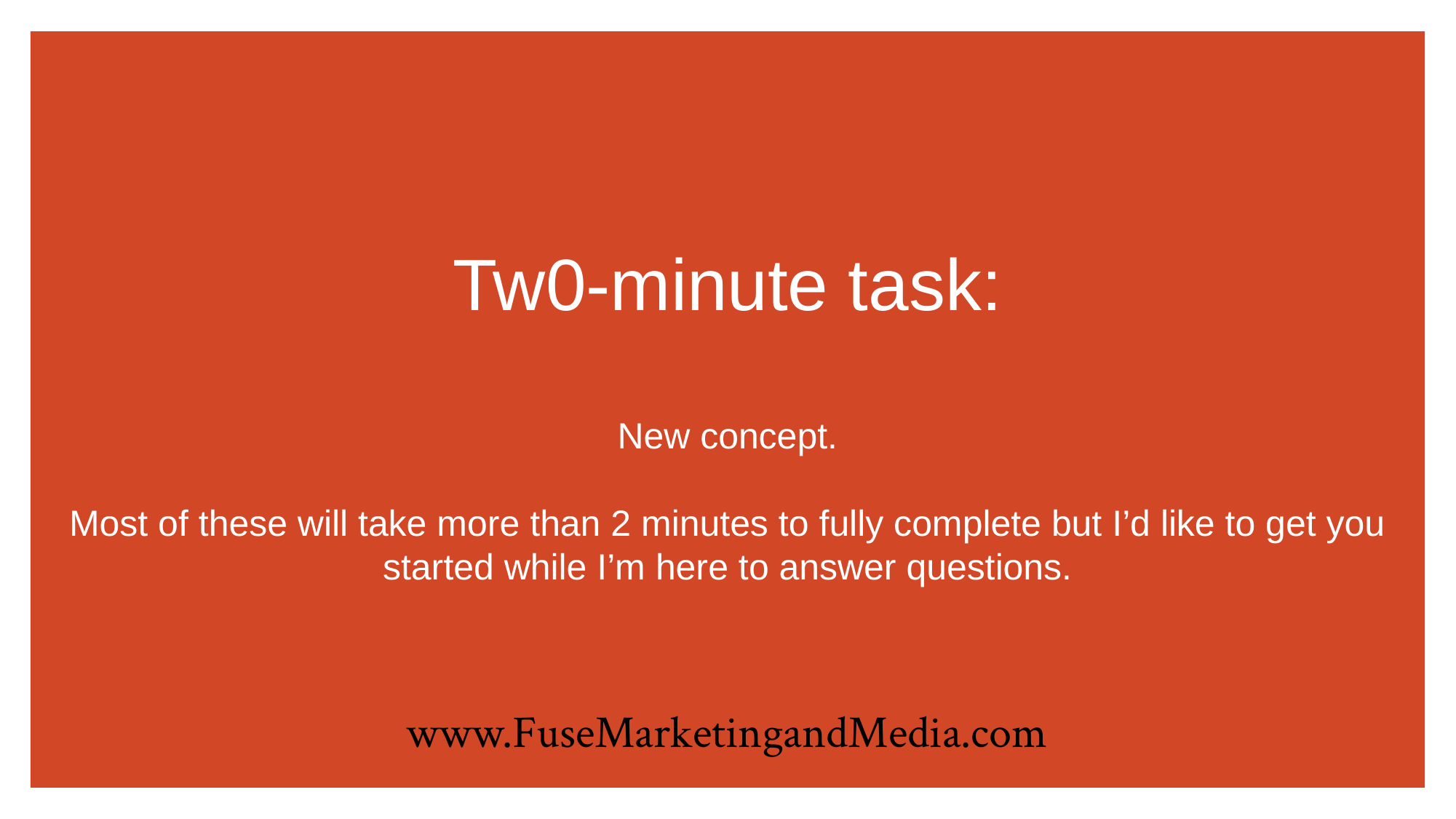

# Tw0-minute task:

New concept.

Most of these will take more than 2 minutes to fully complete but I’d like to get you started while I’m here to answer questions.
www.FuseMarketingandMedia.com